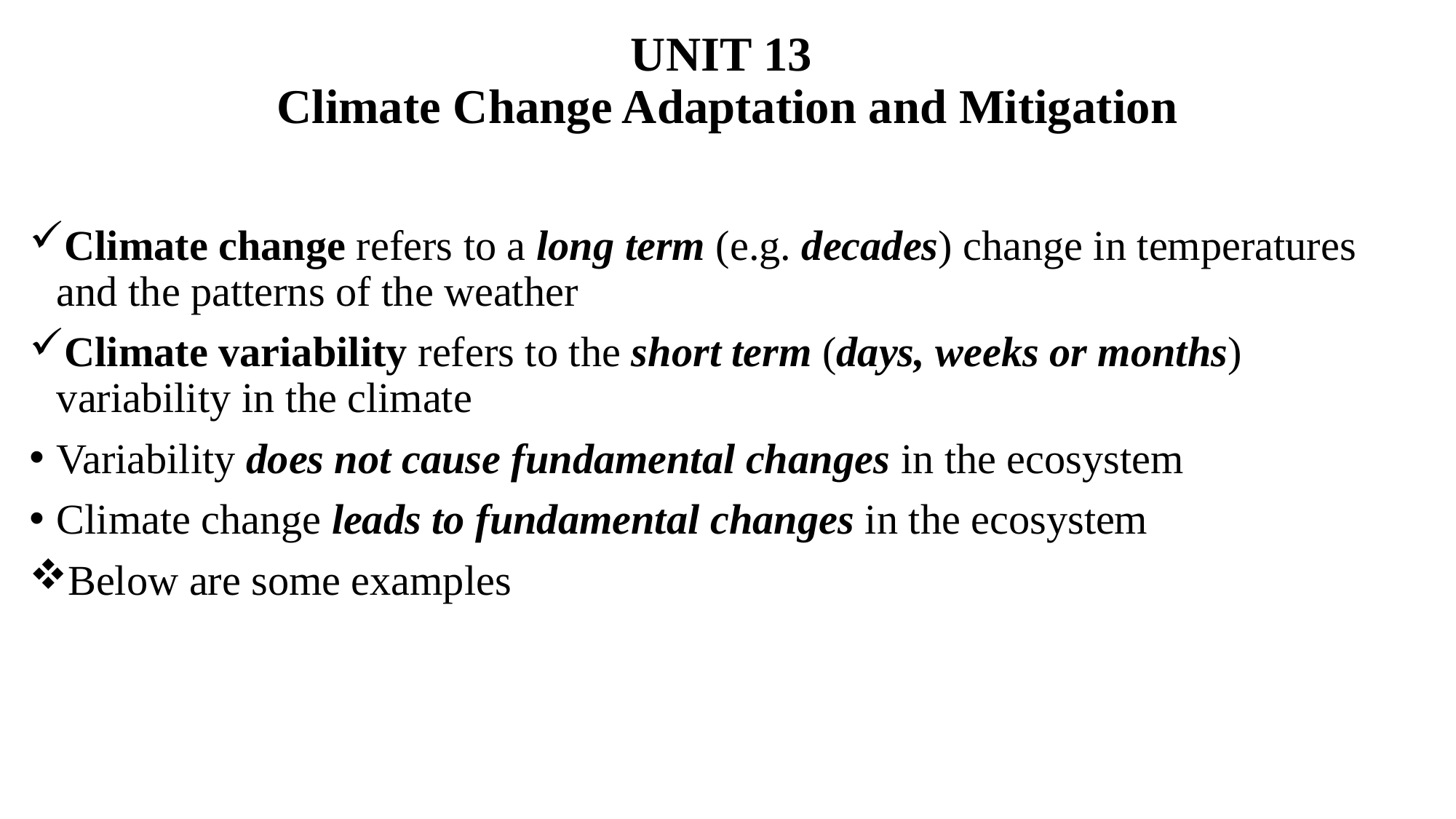

# UNIT 13 Climate Change Adaptation and Mitigation
Climate change refers to a long term (e.g. decades) change in temperatures and the patterns of the weather
Climate variability refers to the short term (days, weeks or months) variability in the climate
Variability does not cause fundamental changes in the ecosystem
Climate change leads to fundamental changes in the ecosystem
Below are some examples